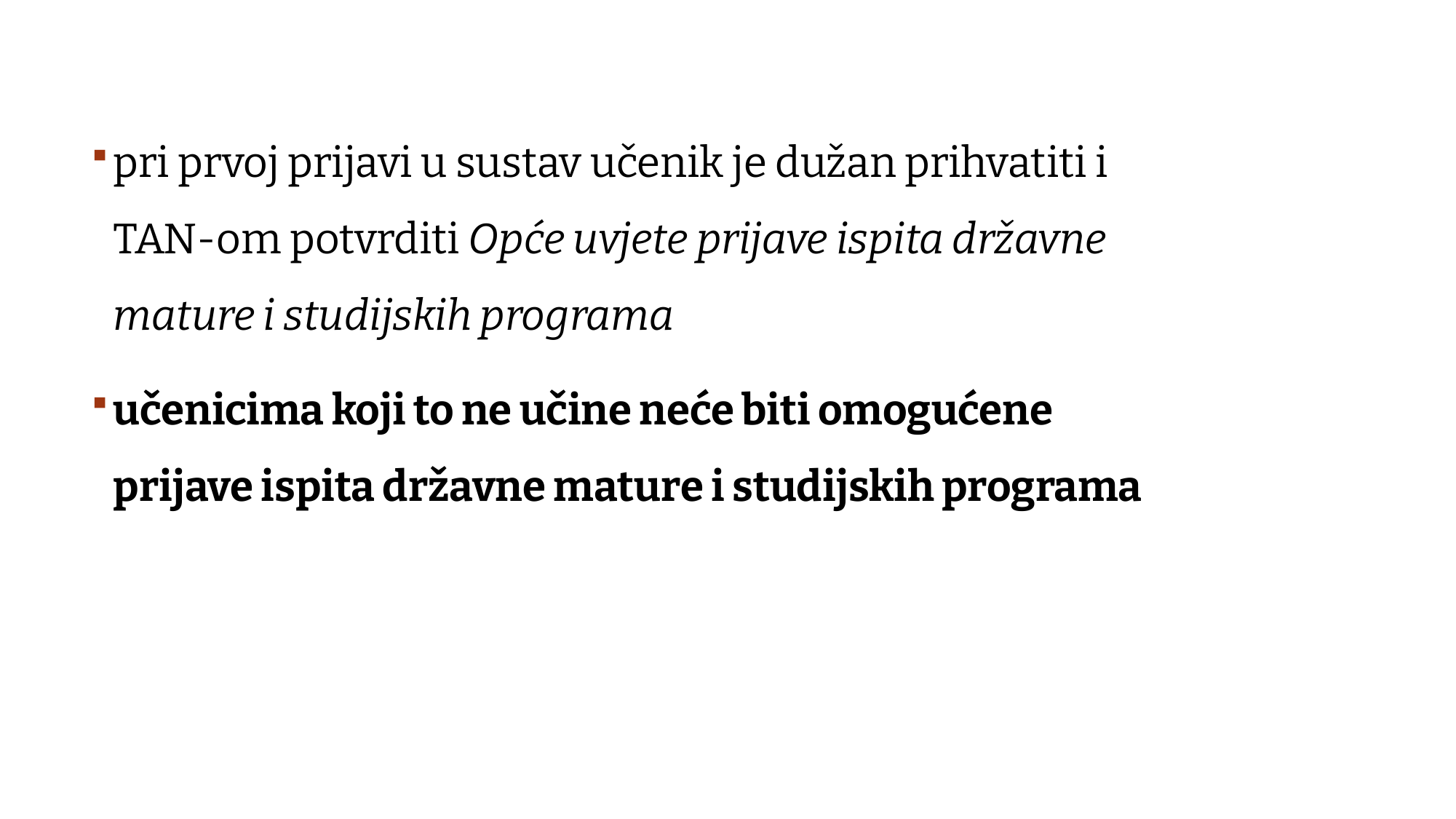

pri prvoj prijavi u sustav učenik je dužan prihvatiti i TAN-om potvrditi Opće uvjete prijave ispita državne mature i studijskih programa
učenicima koji to ne učine neće biti omogućene prijave ispita državne mature i studijskih programa